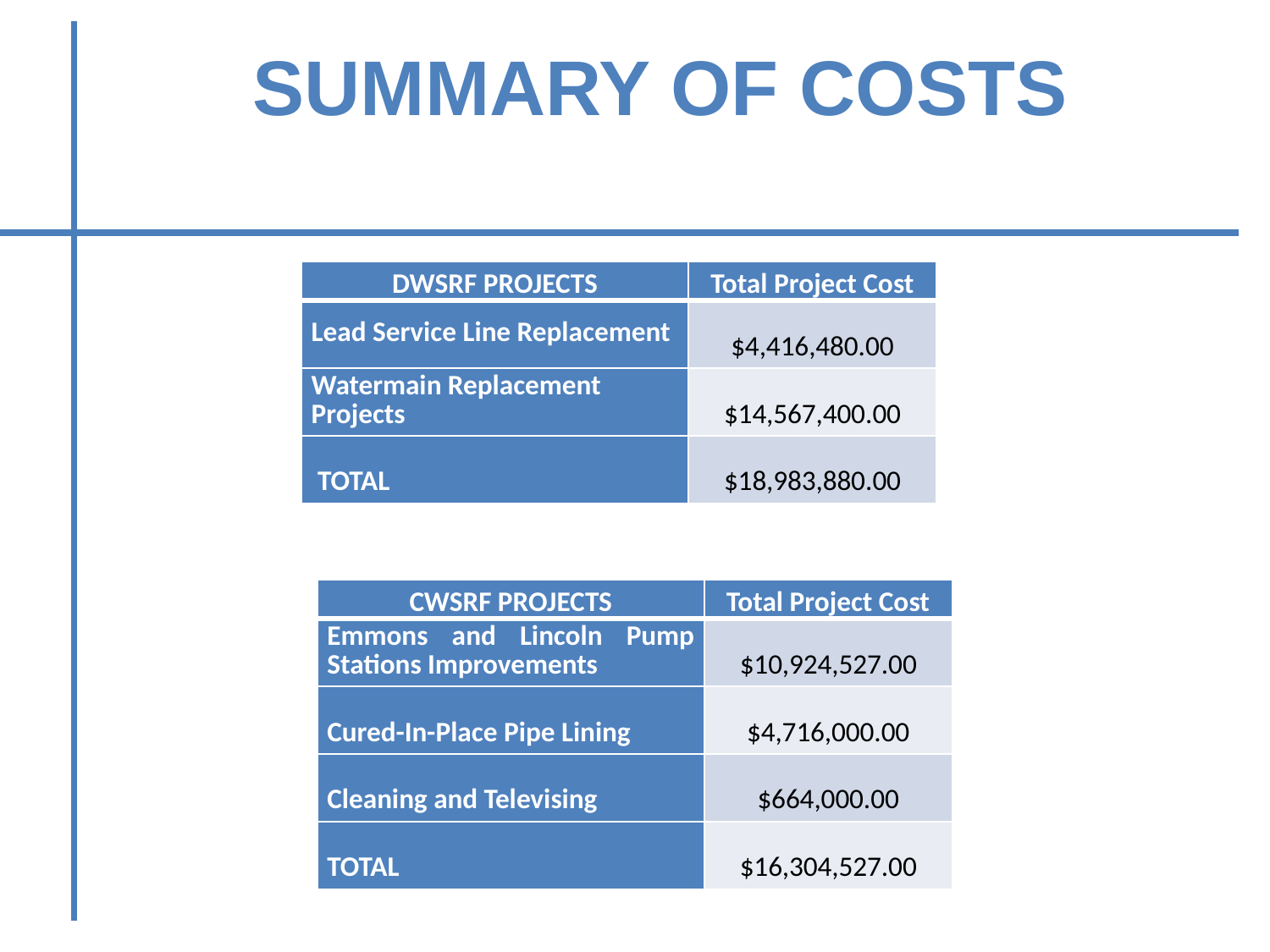

SUMMARY OF COSTS
| DWSRF PROJECTS | Total Project Cost |
| --- | --- |
| Lead Service Line Replacement | $4,416,480.00 |
| Watermain Replacement Projects | $14,567,400.00 |
| TOTAL | $18,983,880.00 |
| CWSRF PROJECTS | Total Project Cost |
| --- | --- |
| Emmons and Lincoln Pump Stations Improvements | $10,924,527.00 |
| Cured-In-Place Pipe Lining | $4,716,000.00 |
| Cleaning and Televising | $664,000.00 |
| TOTAL | $16,304,527.00 |